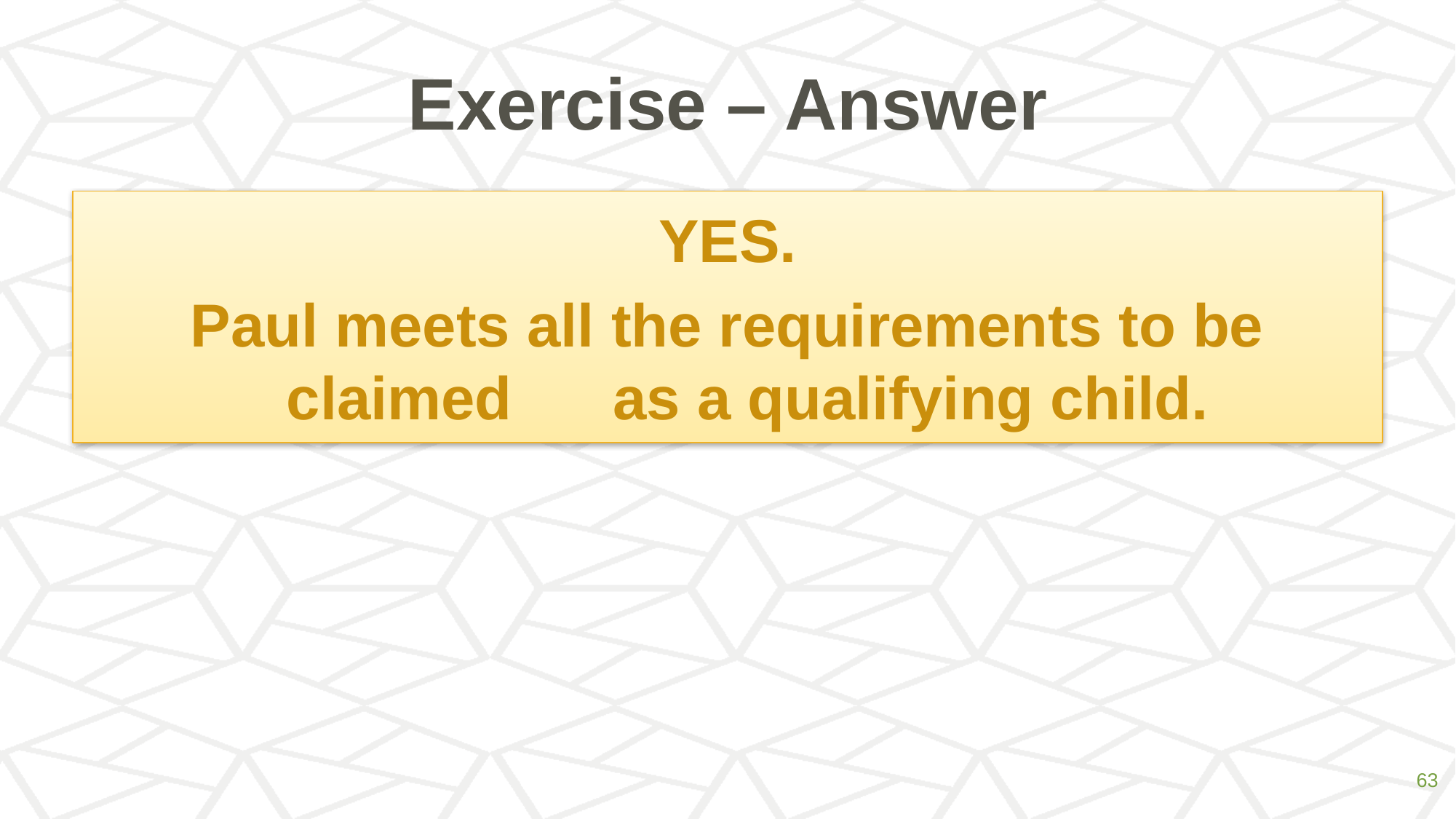

# Exercise – Answer
YES.
Paul meets all the requirements to be claimed      as a qualifying child.
63